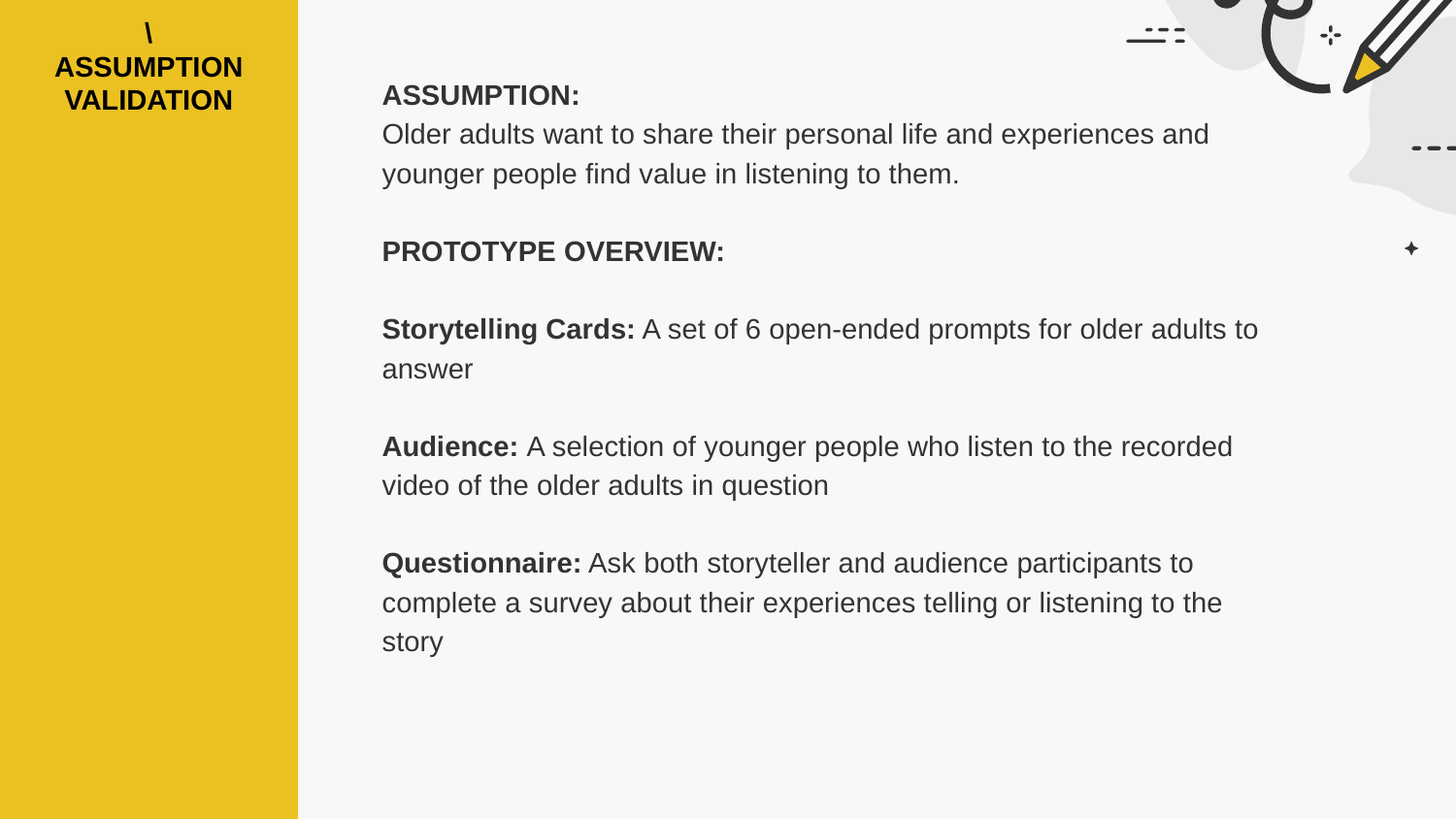

\
ASSUMPTION VALIDATION
ASSUMPTION:
Older adults want to share their personal life and experiences and younger people find value in listening to them.

PROTOTYPE OVERVIEW:

Storytelling Cards: A set of 6 open-ended prompts for older adults to answer

Audience: A selection of younger people who listen to the recorded video of the older adults in question

Questionnaire: Ask both storyteller and audience participants to complete a survey about their experiences telling or listening to the story